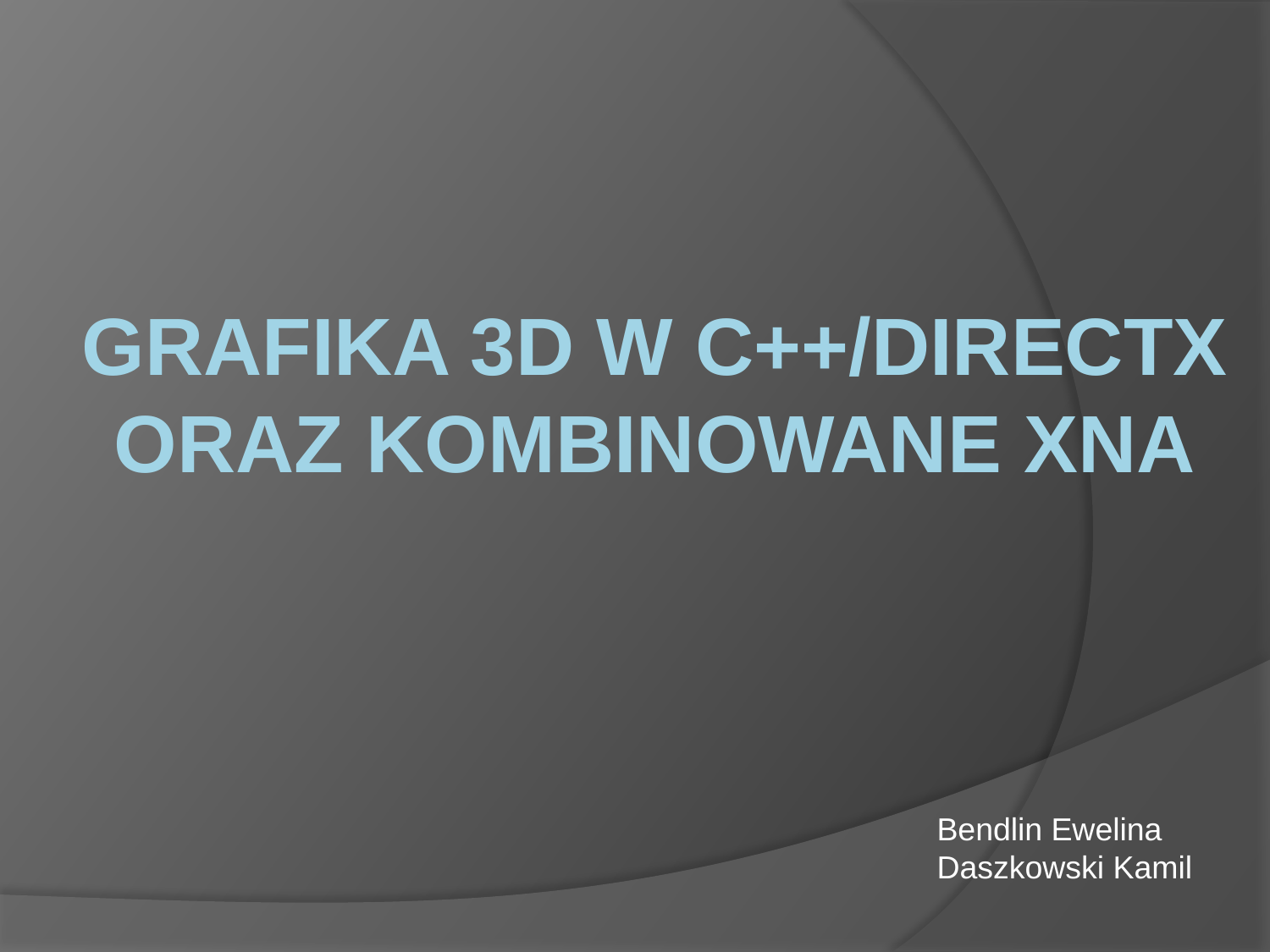

# Grafika 3D w C++/DirectX Oraz kombinowane XNA
Bendlin Ewelina
Daszkowski Kamil